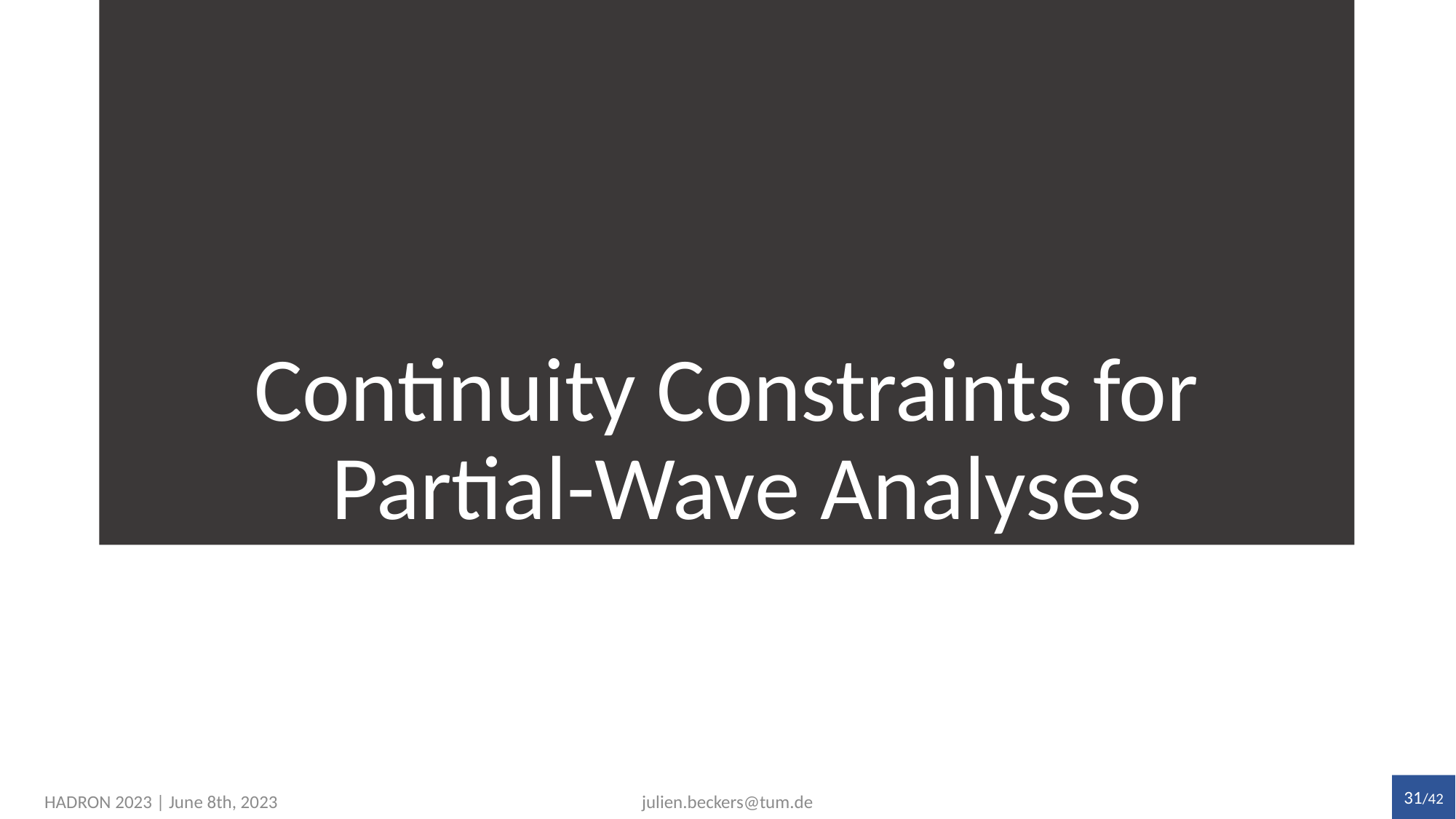

# Continuity Constraints for Partial-Wave Analyses

31/42
julien.beckers@tum.de
HADRON 2023 | June 8th, 2023